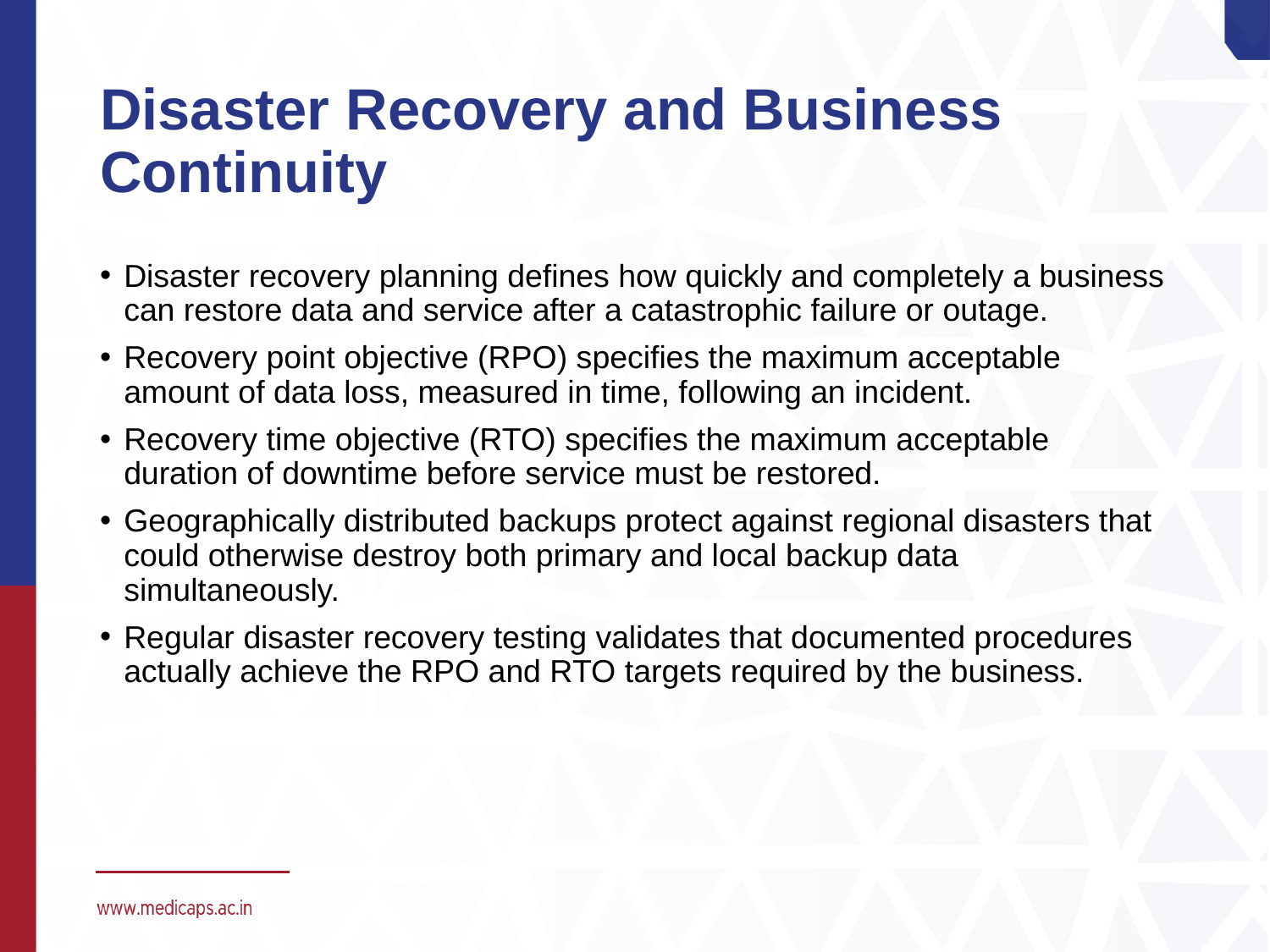

# Disaster Recovery and Business Continuity
Disaster recovery planning defines how quickly and completely a business can restore data and service after a catastrophic failure or outage.
Recovery point objective (RPO) specifies the maximum acceptable amount of data loss, measured in time, following an incident.
Recovery time objective (RTO) specifies the maximum acceptable duration of downtime before service must be restored.
Geographically distributed backups protect against regional disasters that could otherwise destroy both primary and local backup data simultaneously.
Regular disaster recovery testing validates that documented procedures actually achieve the RPO and RTO targets required by the business.